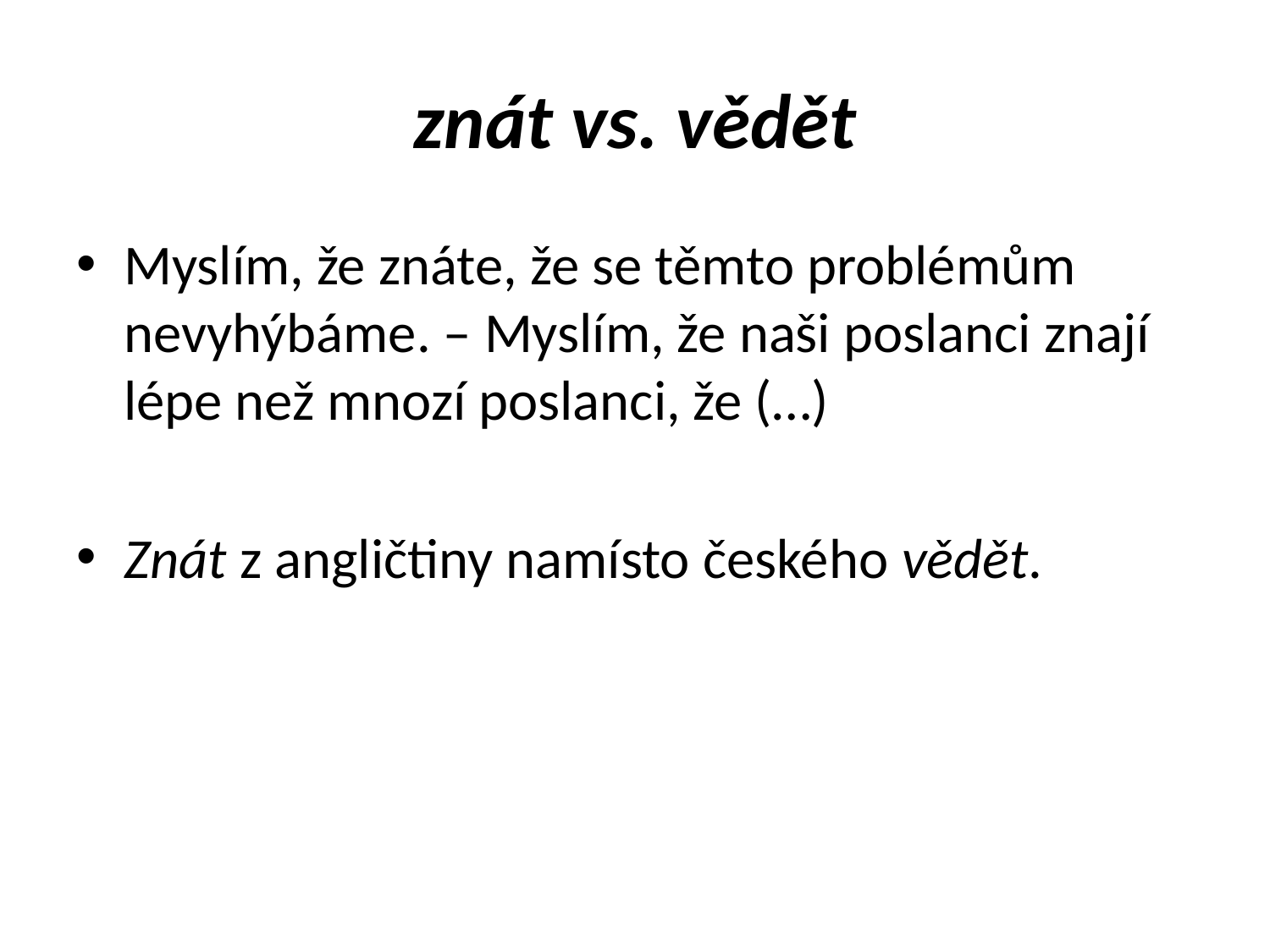

# znát vs. vědět
Myslím, že znáte, že se těmto problémům nevyhýbáme. – Myslím, že naši poslanci znají lépe než mnozí poslanci, že (…)

Znát z angličtiny namísto českého vědět.